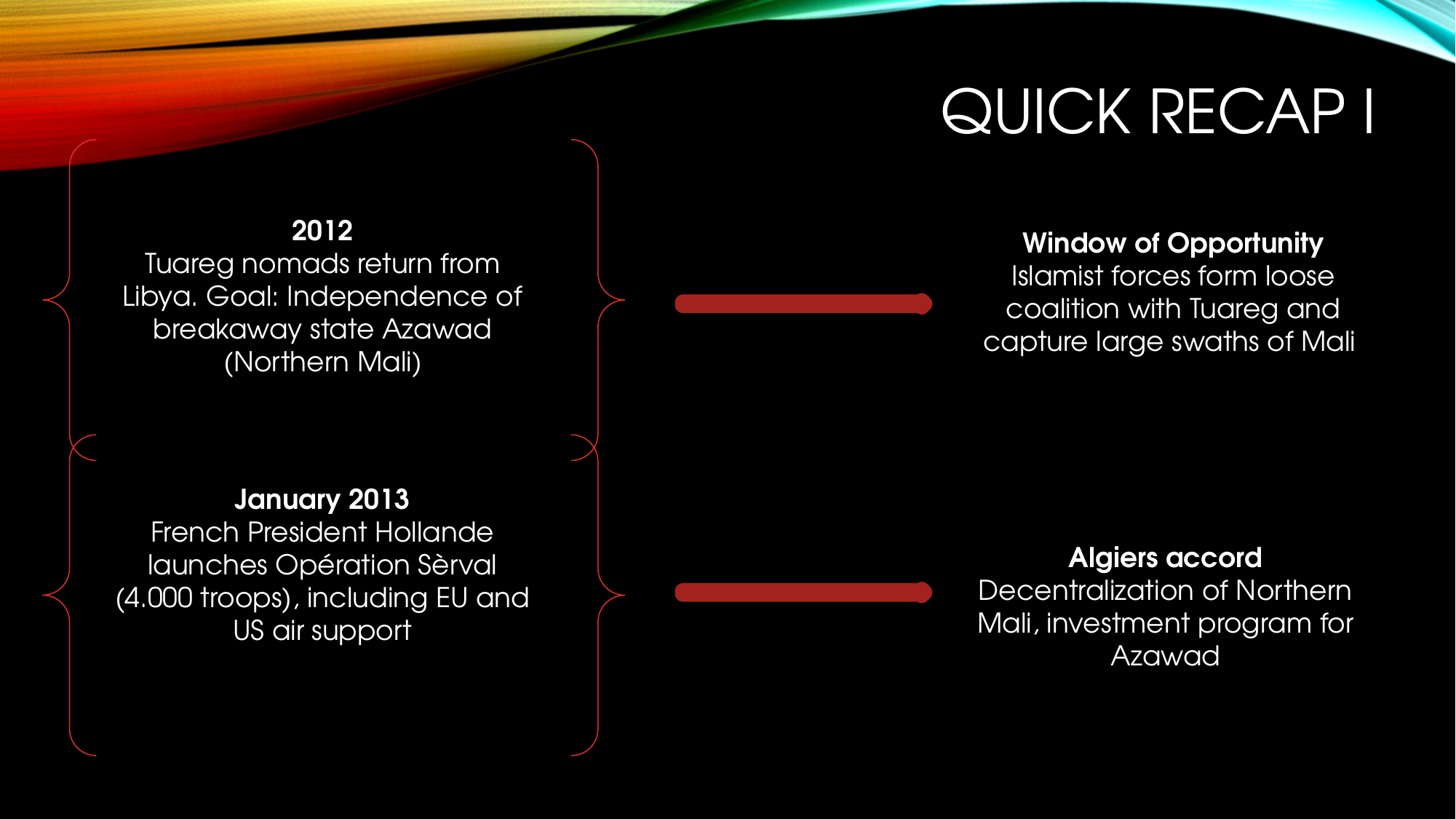

# QUICK RECAP I

2012
Tuareg nomads return from Libya. Goal: Independence of breakaway state Azawad (Northern Mali)
Window of Opportunity
Islamist forces form loose coalition with Tuareg and capture large swaths of Mali

January 2013
French President Hollande launches Opération Sèrval (4.000 troops), including EU and US air support
Algiers accord
Decentralization of Northern Mali, investment program for Azawad